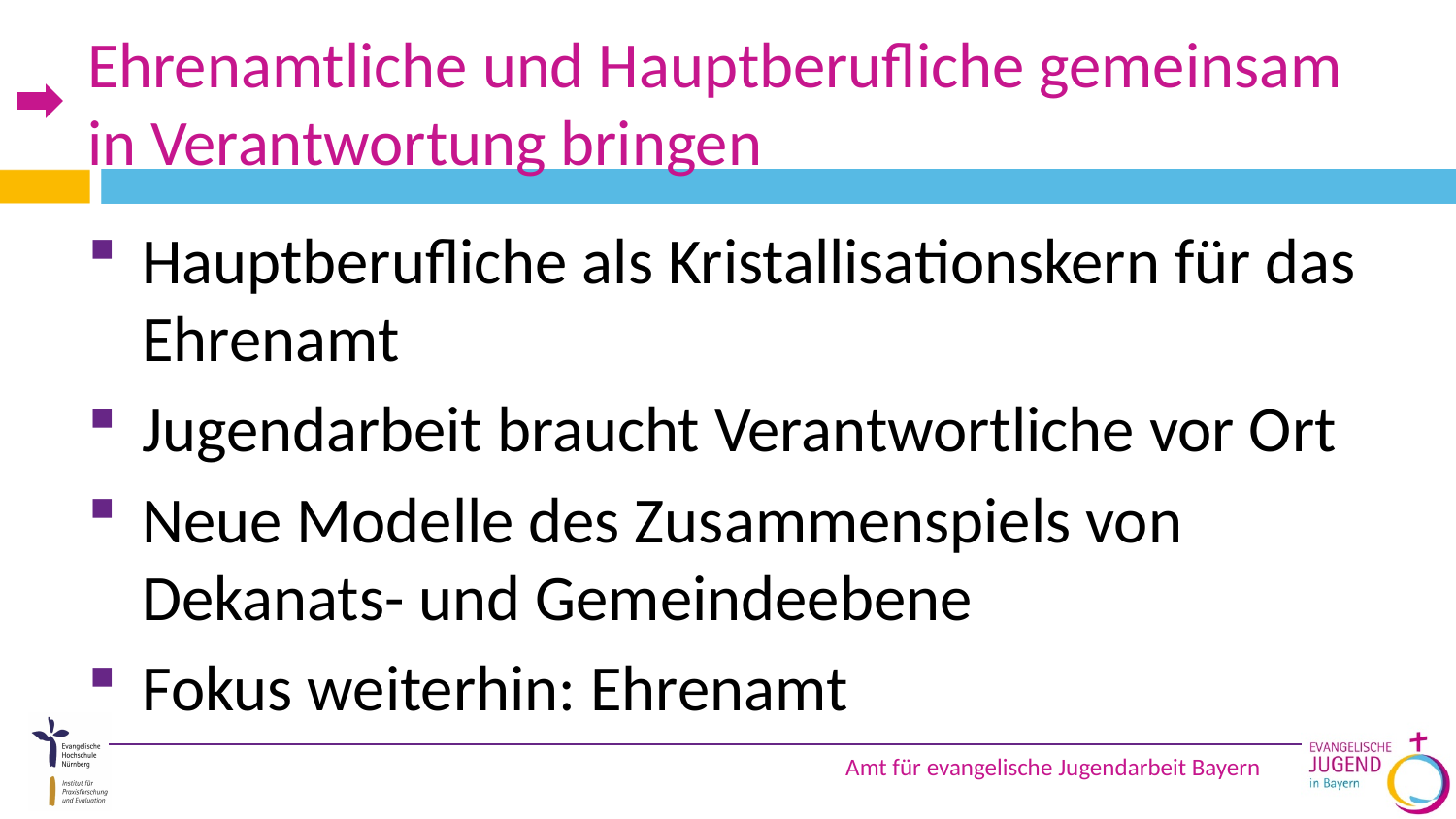

# Ehrenamtliche und Hauptberufliche gemeinsam in Verantwortung bringen

Hauptberufliche als Kristallisationskern für das Ehrenamt
Jugendarbeit braucht Verantwortliche vor Ort
Neue Modelle des Zusammenspiels von Dekanats- und Gemeindeebene
Fokus weiterhin: Ehrenamt